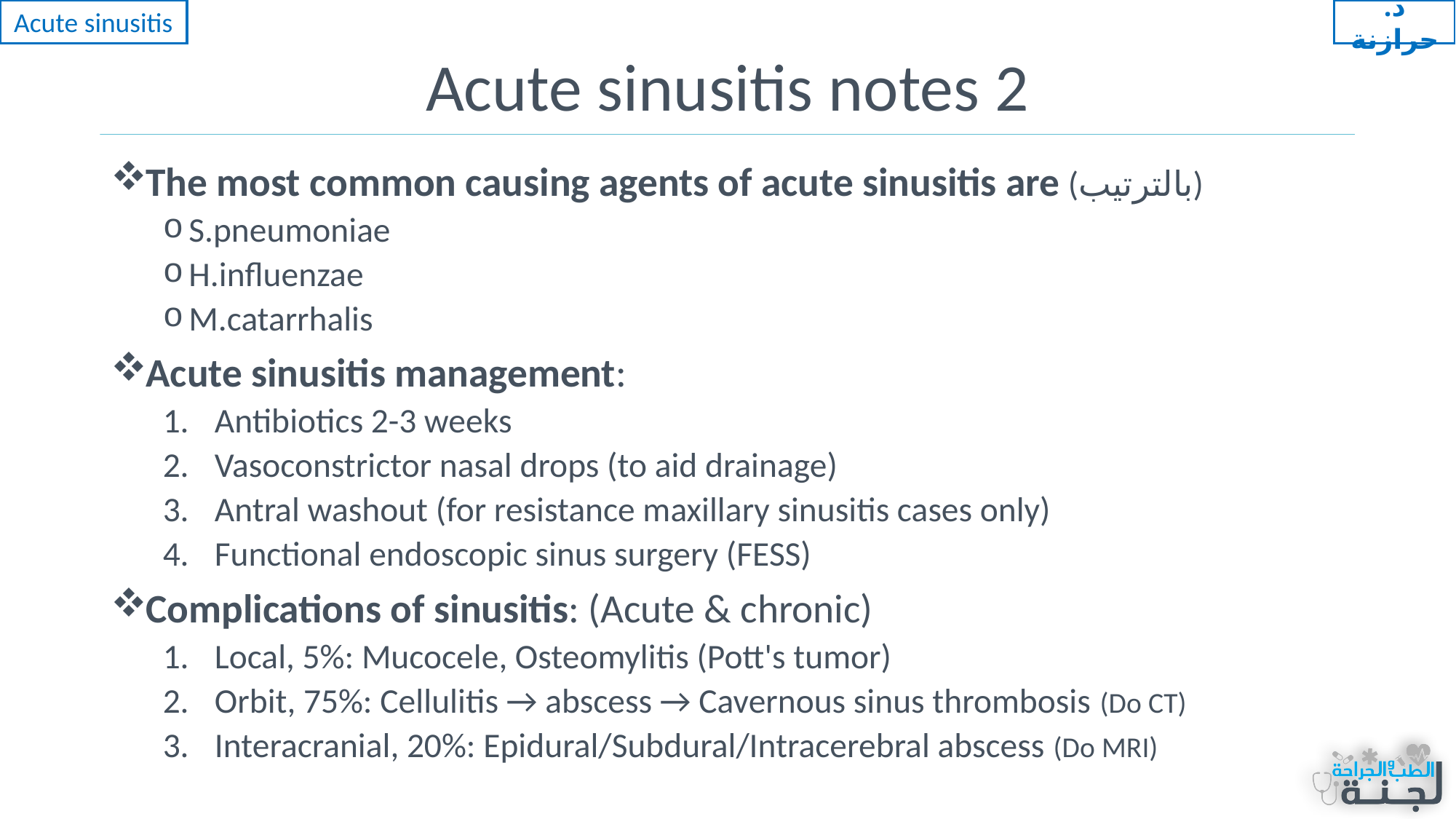

Acute sinusitis
د. حرازنة
# Acute sinusitis notes 2
The most common causing agents of acute sinusitis are (بالترتيب)
S.pneumoniae
H.influenzae
M.catarrhalis
Acute sinusitis management:
Antibiotics 2-3 weeks
Vasoconstrictor nasal drops (to aid drainage)
Antral washout (for resistance maxillary sinusitis cases only)
Functional endoscopic sinus surgery (FESS)
Complications of sinusitis: (Acute & chronic)
Local, 5%: Mucocele, Osteomylitis (Pott's tumor)
Orbit, 75%: Cellulitis → abscess → Cavernous sinus thrombosis (Do CT)
Interacranial, 20%: Epidural/Subdural/Intracerebral abscess (Do MRI)